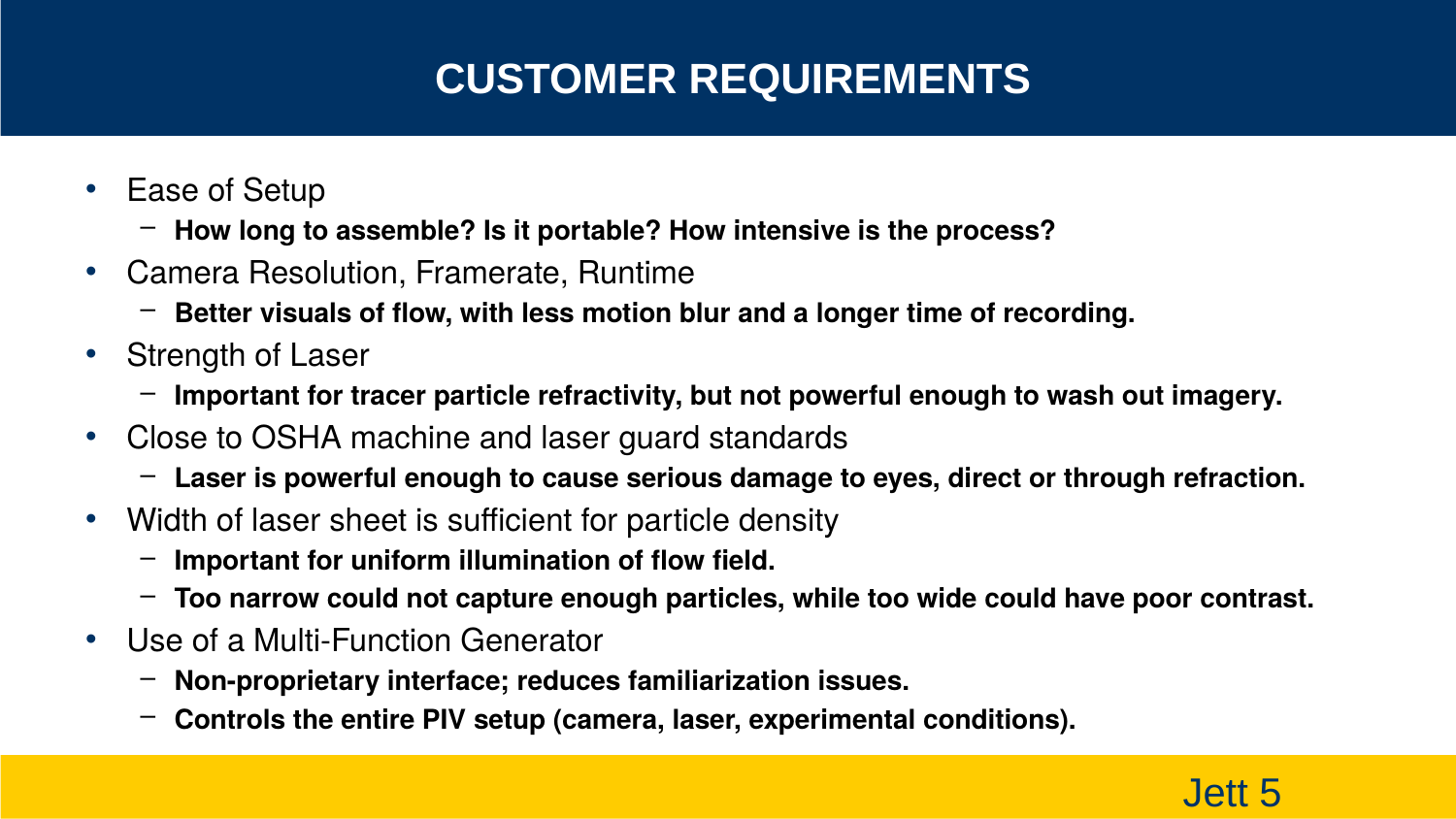

# Customer Requirements
Ease of Setup
How long to assemble? Is it portable? How intensive is the process?
Camera Resolution, Framerate, Runtime
Better visuals of flow, with less motion blur and a longer time of recording.
Strength of Laser
Important for tracer particle refractivity, but not powerful enough to wash out imagery.
Close to OSHA machine and laser guard standards
Laser is powerful enough to cause serious damage to eyes, direct or through refraction.
Width of laser sheet is sufficient for particle density
Important for uniform illumination of flow field.
Too narrow could not capture enough particles, while too wide could have poor contrast.
Use of a Multi-Function Generator
Non-proprietary interface; reduces familiarization issues.
Controls the entire PIV setup (camera, laser, experimental conditions).
Jett 5